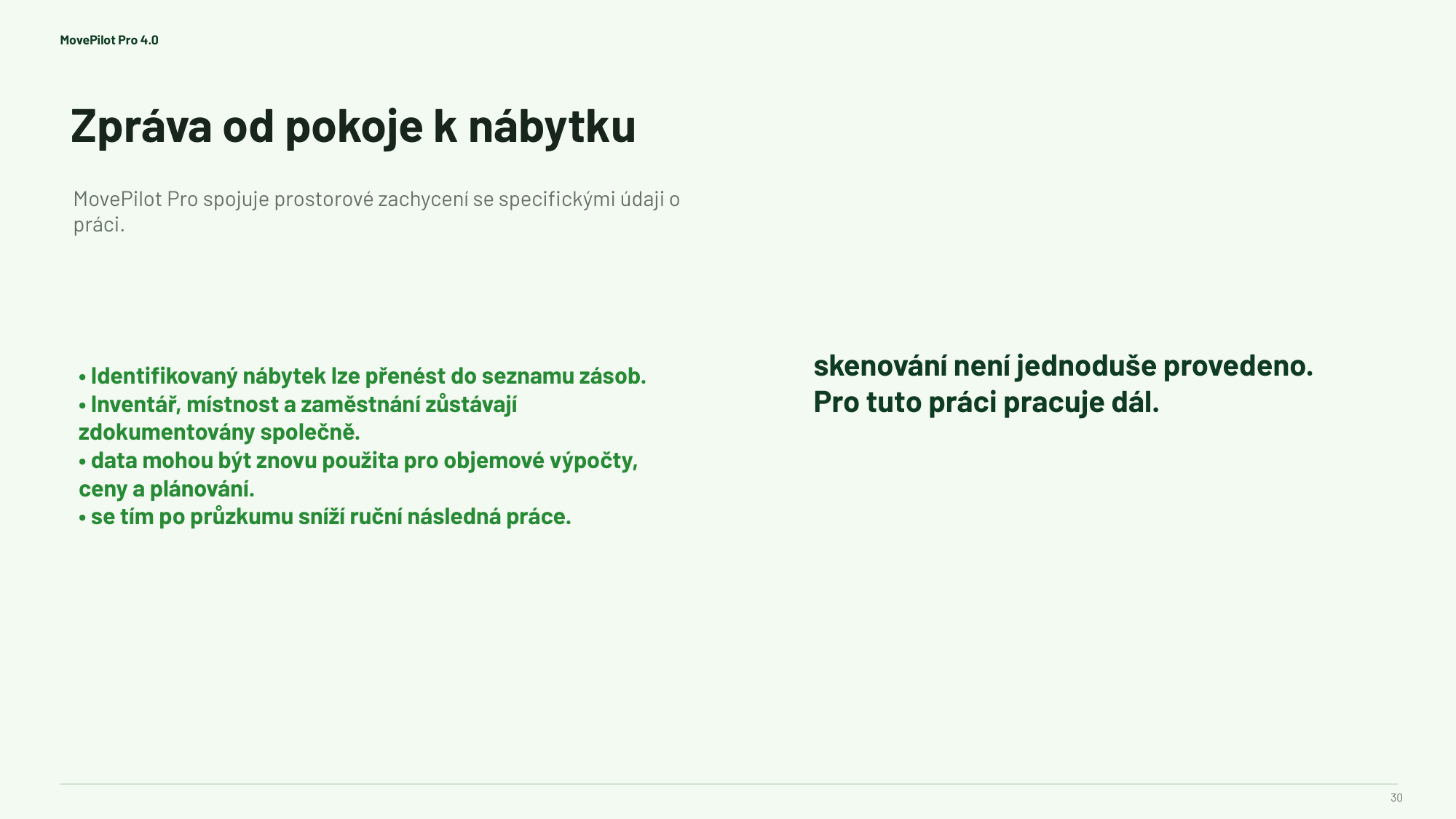

MovePilot Pro 4.0
Zpráva od pokoje k nábytku
skenování není jednoduše provedeno.
Pro tuto práci pracuje dál.
MovePilot Pro spojuje prostorové zachycení se specifickými údaji o práci.
• Identifikovaný nábytek lze přenést do seznamu zásob.
• Inventář, místnost a zaměstnání zůstávají zdokumentovány společně.
• data mohou být znovu použita pro objemové výpočty, ceny a plánování.
• se tím po průzkumu sníží ruční následná práce.

30